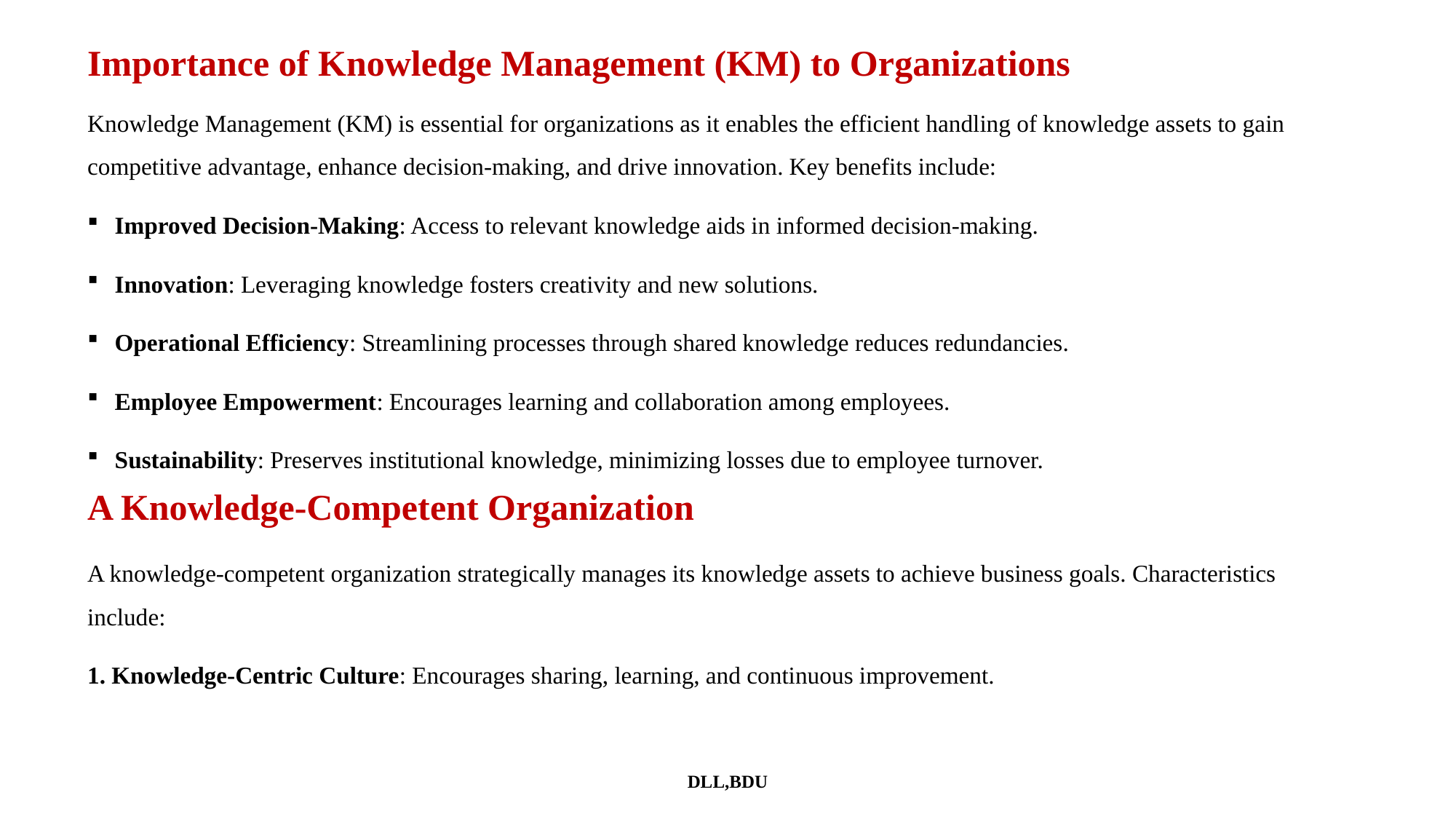

# Importance of Knowledge Management (KM) to Organizations
Knowledge Management (KM) is essential for organizations as it enables the efficient handling of knowledge assets to gain competitive advantage, enhance decision-making, and drive innovation. Key benefits include:
Improved Decision-Making: Access to relevant knowledge aids in informed decision-making.
Innovation: Leveraging knowledge fosters creativity and new solutions.
Operational Efficiency: Streamlining processes through shared knowledge reduces redundancies.
Employee Empowerment: Encourages learning and collaboration among employees.
Sustainability: Preserves institutional knowledge, minimizing losses due to employee turnover.
A Knowledge-Competent Organization
A knowledge-competent organization strategically manages its knowledge assets to achieve business goals. Characteristics include:
1. Knowledge-Centric Culture: Encourages sharing, learning, and continuous improvement.

DLL,BDU